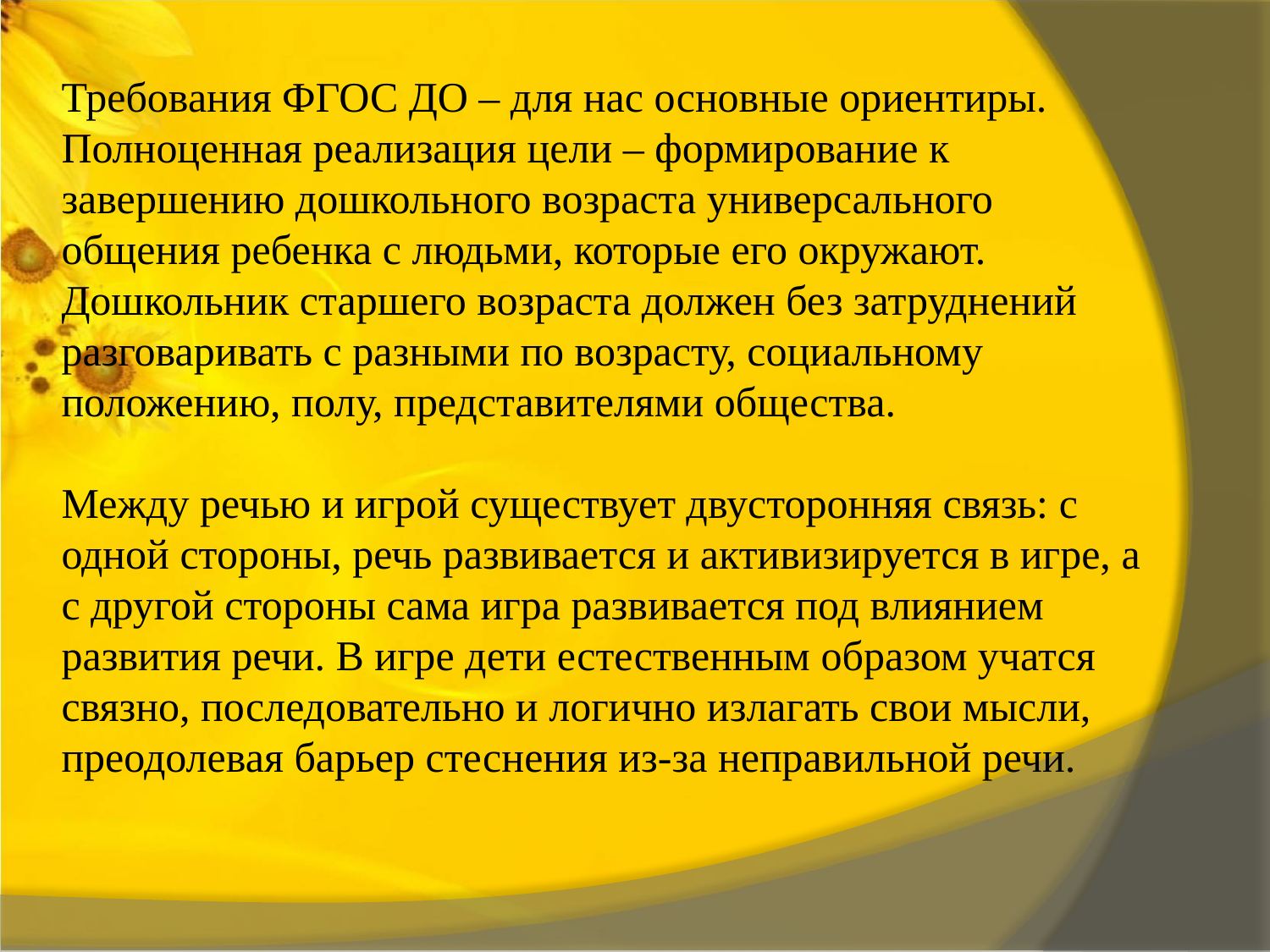

# Требования ФГОС ДО – для нас основные ориентиры. Полноценная реализация цели – формирование к завершению дошкольного возраста универсального общения ребенка с людьми, которые его окружают. Дошкольник старшего возраста должен без затруднений разговаривать с разными по возрасту, социальному положению, полу, представителями общества. Между речью и игрой существует двусторонняя связь: с одной стороны, речь развивается и активизируется в игре, а с другой стороны сама игра развивается под влиянием развития речи. В игре дети естественным образом учатся связно, последовательно и логично излагать свои мысли, преодолевая барьер стеснения из-за неправильной речи.